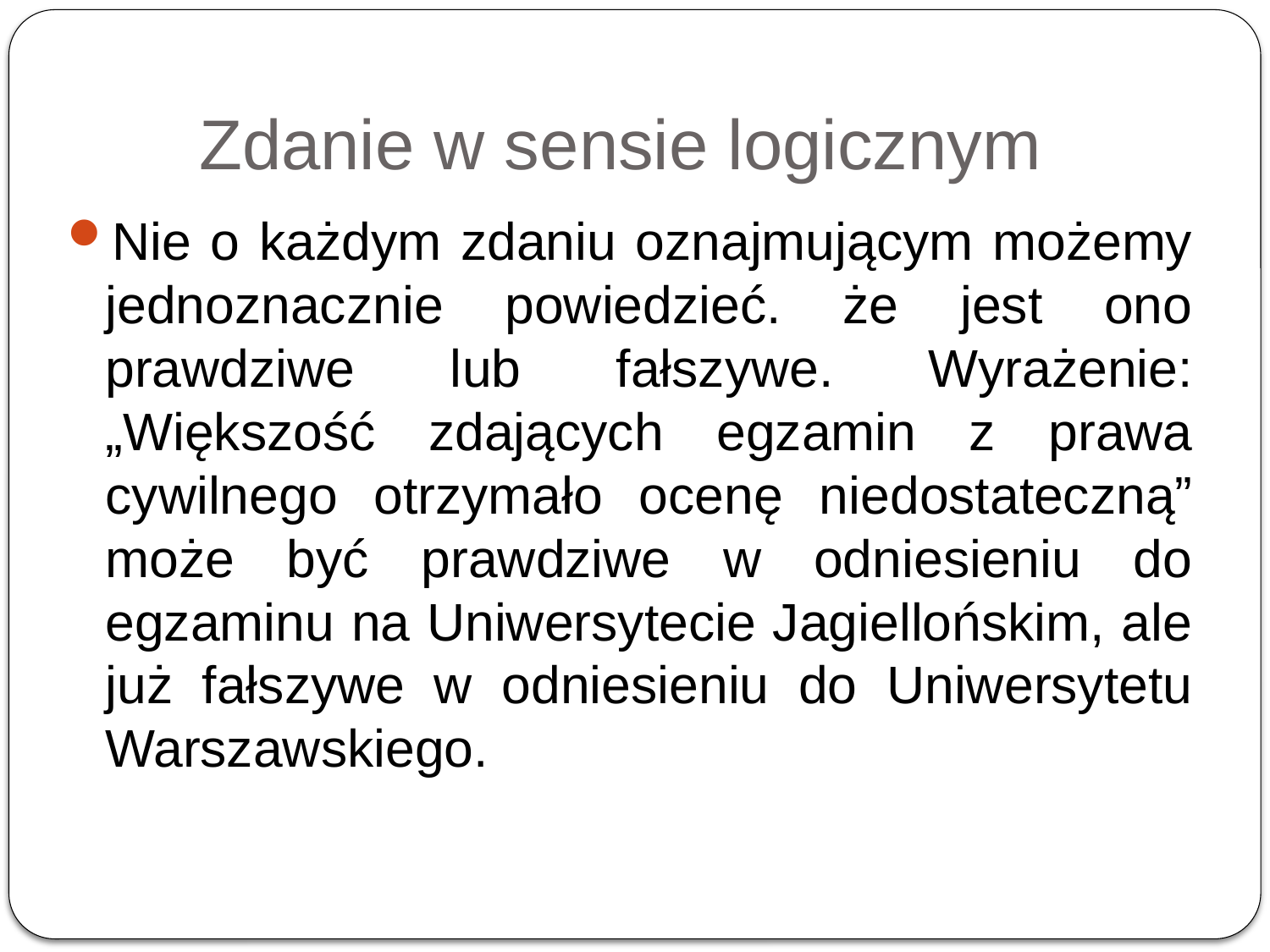

# Zdanie w sensie logicznym
Nie o każdym zdaniu oznajmującym możemy jednoznacznie powiedzieć. że jest ono prawdziwe lub fałszywe. Wyrażenie: „Większość zdających egzamin z prawa cywilnego otrzymało ocenę niedostateczną” może być prawdziwe w odniesieniu do egzaminu na Uniwersytecie Jagiellońskim, ale już fałszywe w odniesieniu do Uniwersytetu Warszawskiego.